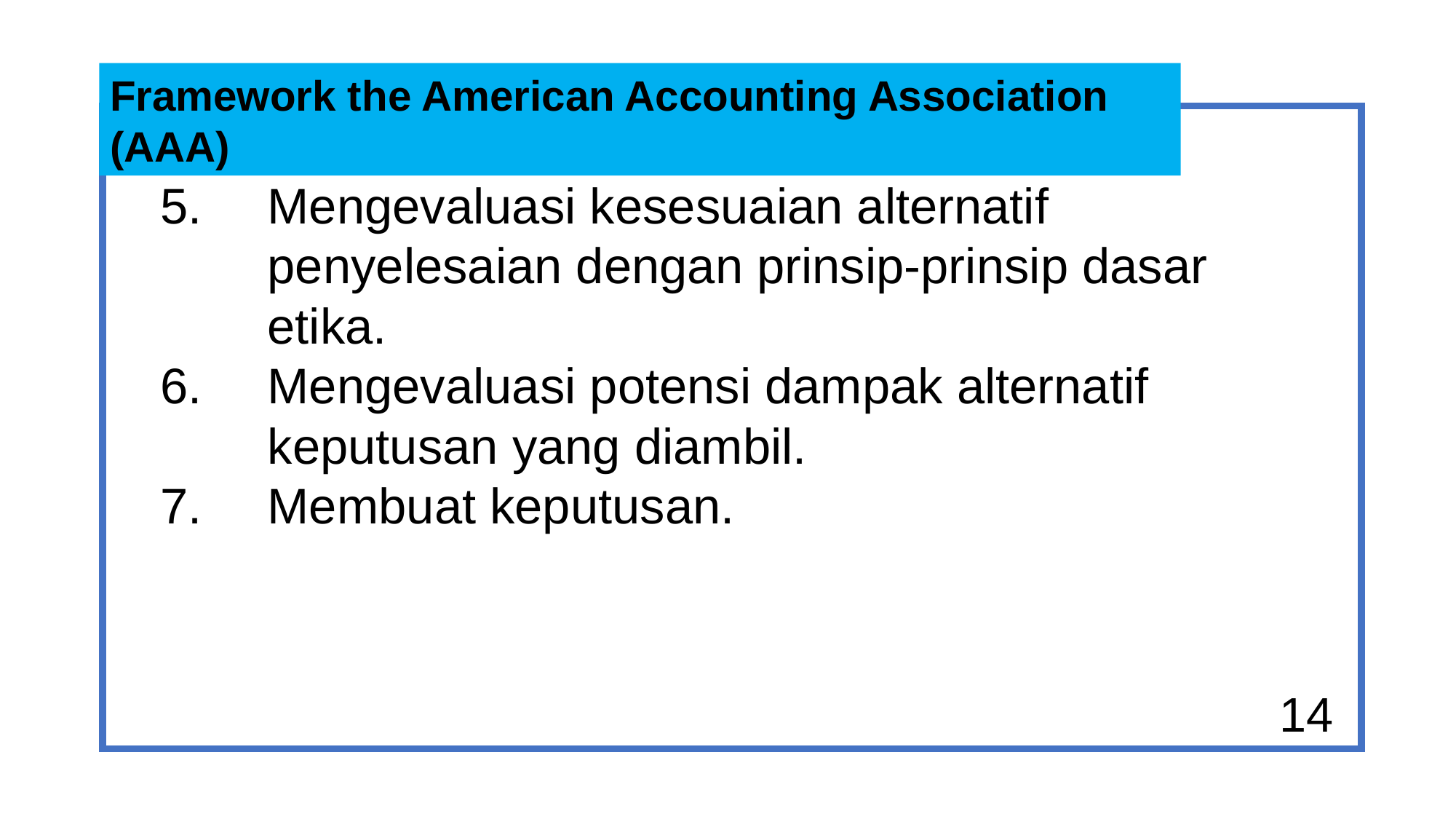

Framework the American Accounting Association (AAA)

Mengevaluasi kesesuaian alternatif penyelesaian dengan prinsip-prinsip dasar etika.
Mengevaluasi potensi dampak alternatif keputusan yang diambil.
Membuat keputusan.
14